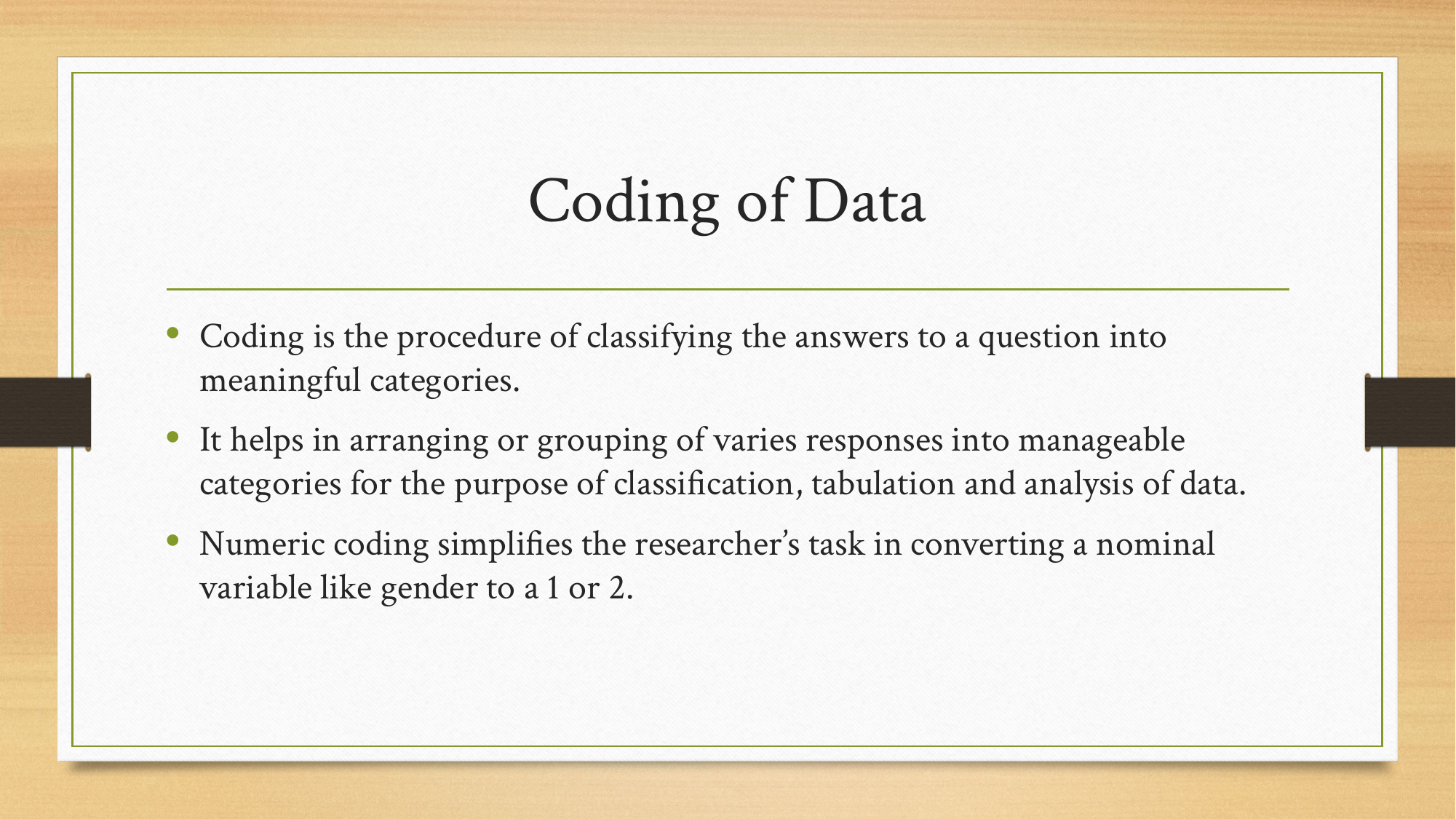

# Coding of Data
Coding is the procedure of classifying the answers to a question into meaningful categories.
It helps in arranging or grouping of varies responses into manageable categories for the purpose of classification, tabulation and analysis of data.
Numeric coding simplifies the researcher’s task in converting a nominal variable like gender to a 1 or 2.